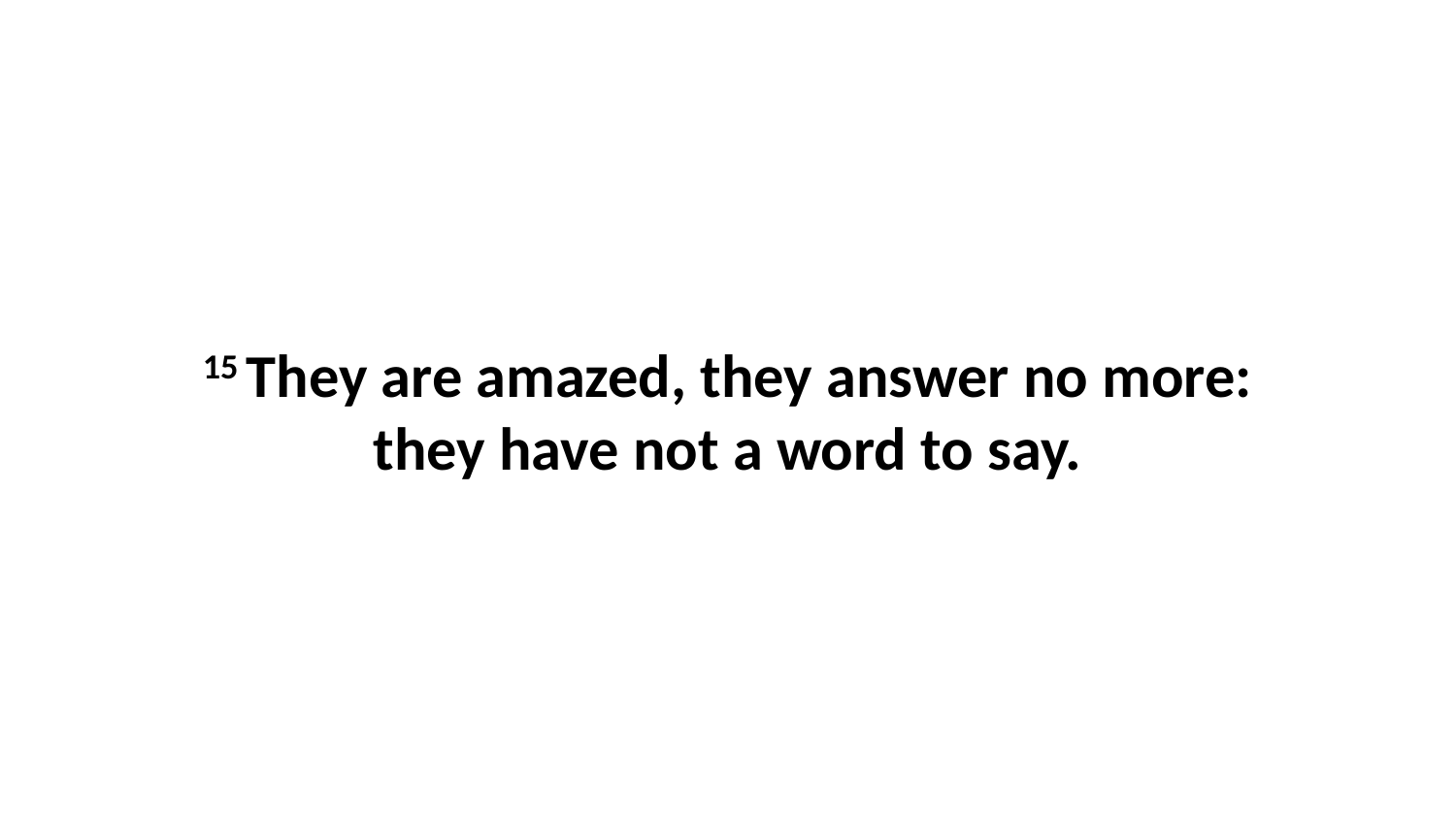

15 They are amazed, they answer no more: they have not a word to say.